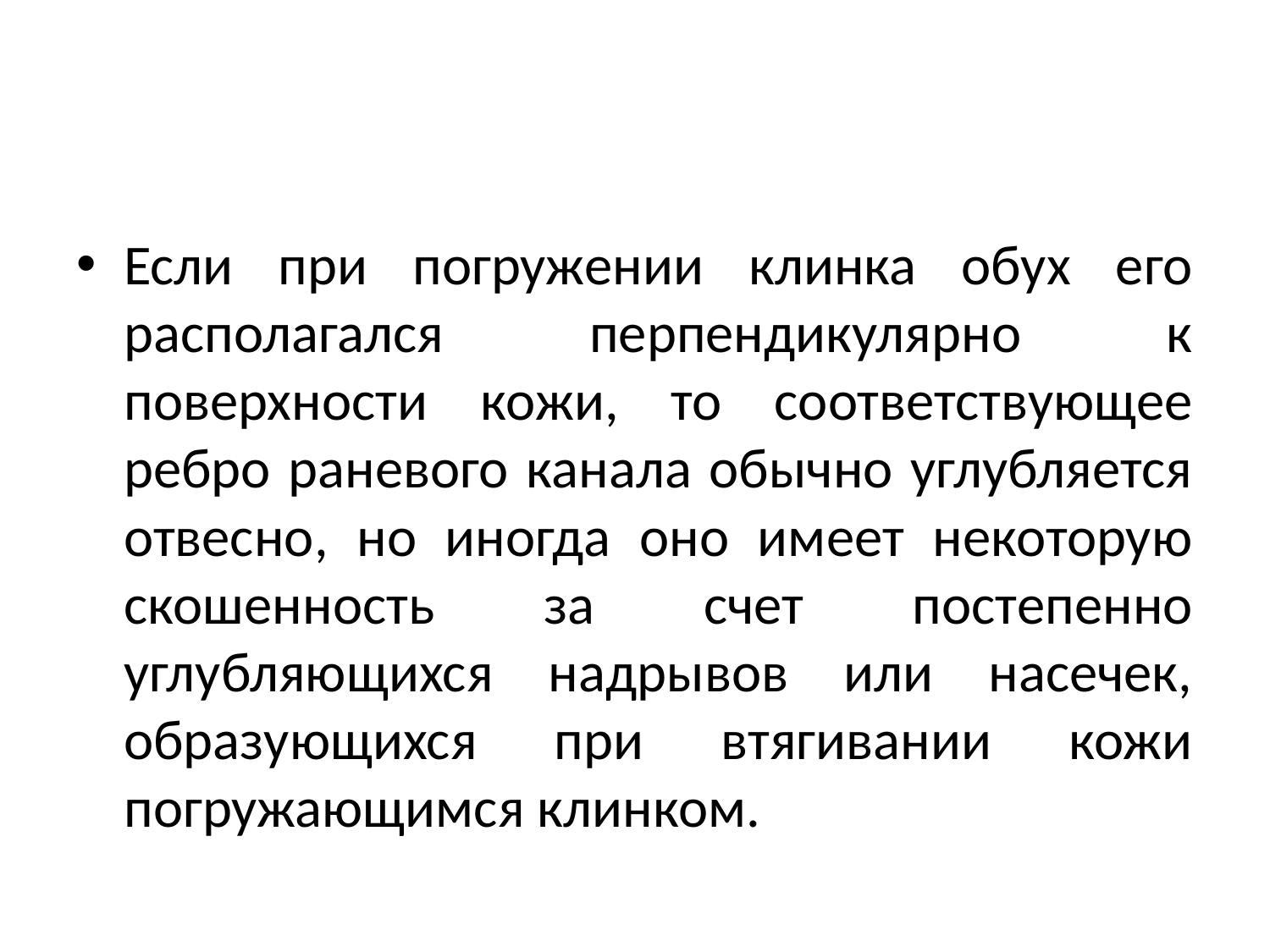

#
Если при погружении клинка обух его располагался перпендикулярно к поверхности кожи, то соответствующее ребро раневого канала обычно углубляется отвесно, но иногда оно имеет некоторую скошенность за счет постепенно углубляющихся надрывов или насечек, образующихся при втягивании кожи погружающимся клинком.